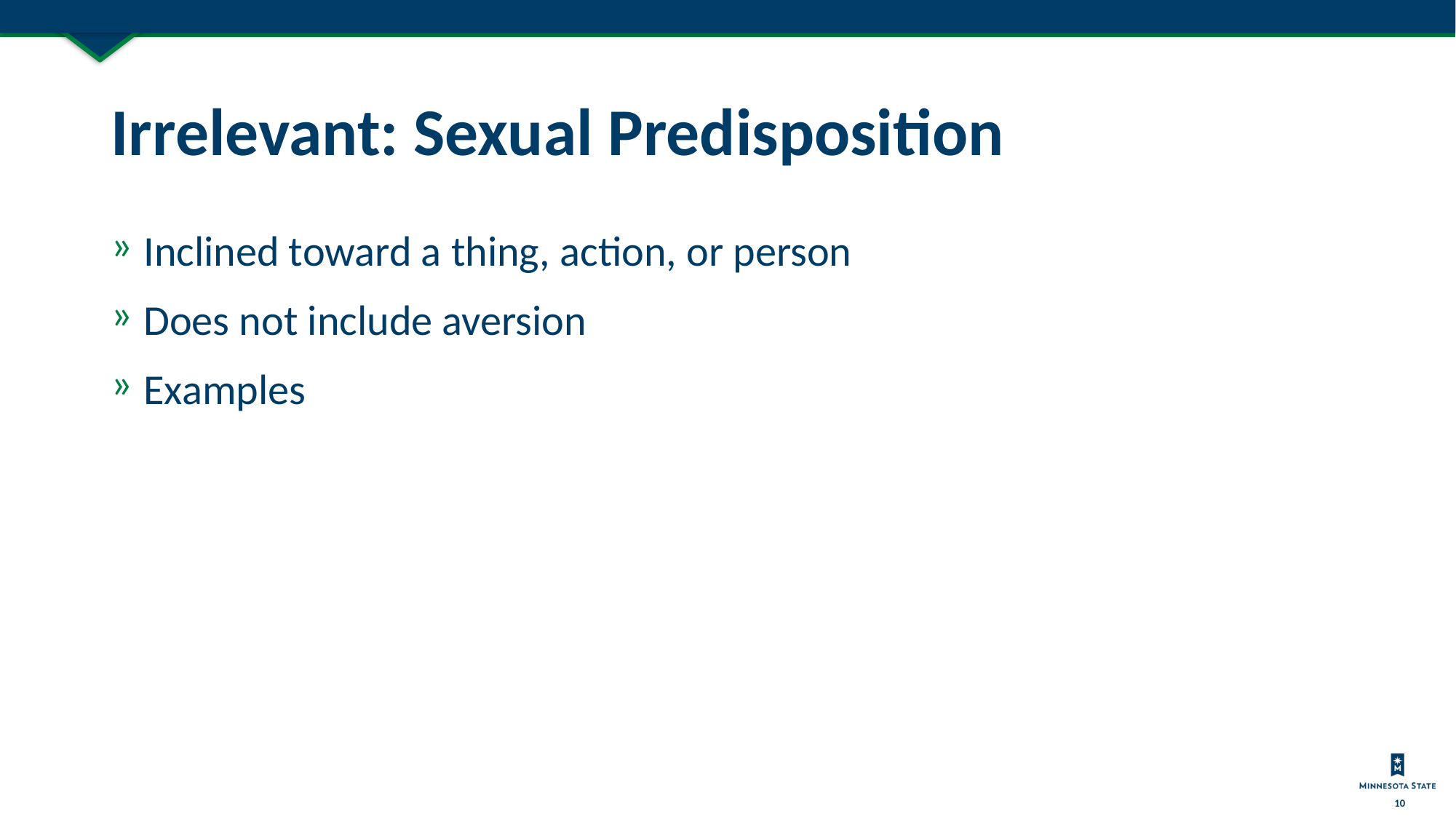

# Irrelevant: Sexual Predisposition
Inclined toward a thing, action, or person
Does not include aversion
Examples